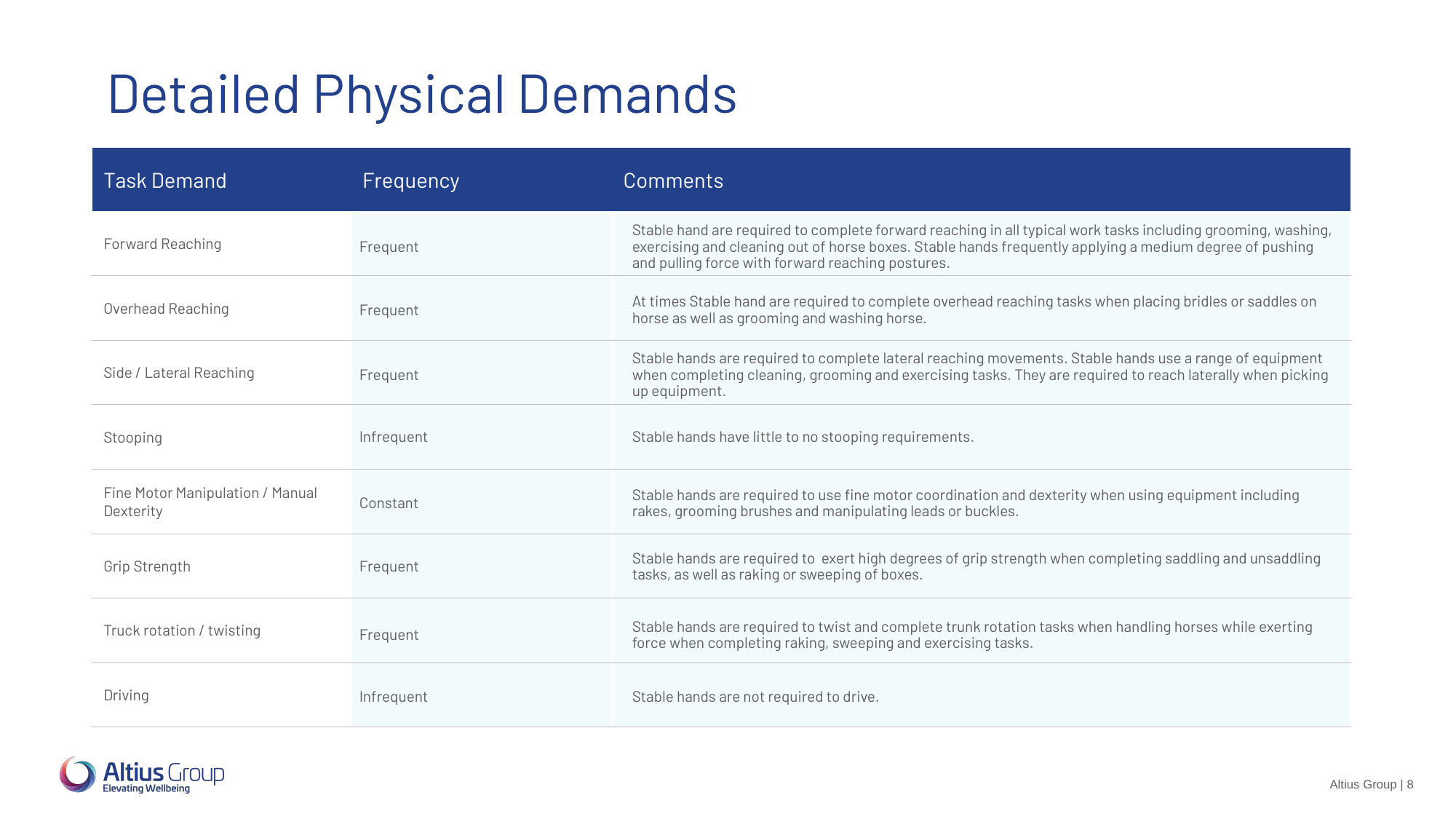

Frequent
Stable hand are required to complete forward reaching in all typical work tasks including grooming, washing, exercising and cleaning out of horse boxes. Stable hands frequently applying a medium degree of pushing and pulling force with forward reaching postures.
Frequent
At times Stable hand are required to complete overhead reaching tasks when placing bridles or saddles on horse as well as grooming and washing horse.
Frequent
Stable hands are required to complete lateral reaching movements. Stable hands use a range of equipment when completing cleaning, grooming and exercising tasks. They are required to reach laterally when picking up equipment.
Infrequent
Stable hands have little to no stooping requirements.
Constant
Stable hands are required to use fine motor coordination and dexterity when using equipment including rakes, grooming brushes and manipulating leads or buckles.
Frequent
Stable hands are required to  exert high degrees of grip strength when completing saddling and unsaddling tasks, as well as raking or sweeping of boxes.
Frequent
Stable hands are required to twist and complete trunk rotation tasks when handling horses while exerting force when completing raking, sweeping and exercising tasks.
Infrequent
Stable hands are not required to drive.